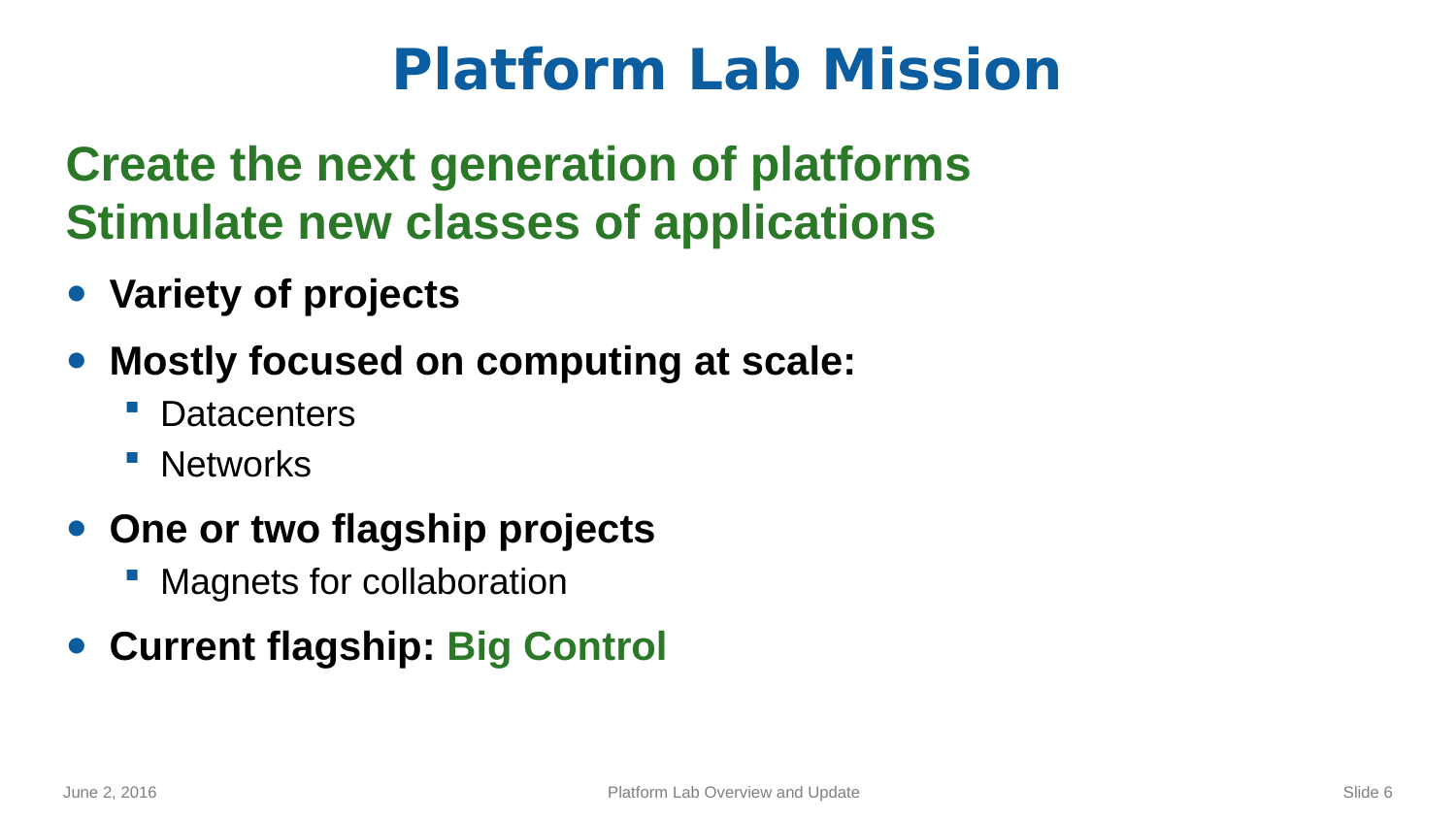

# Platform Lab Mission
Create the next generation of platforms
Stimulate new classes of applications
Variety of projects
Mostly focused on computing at scale:
Datacenters
Networks
One or two flagship projects
Magnets for collaboration
Current flagship: Big Control
June 2, 2016
Platform Lab Overview and Update
Slide 6